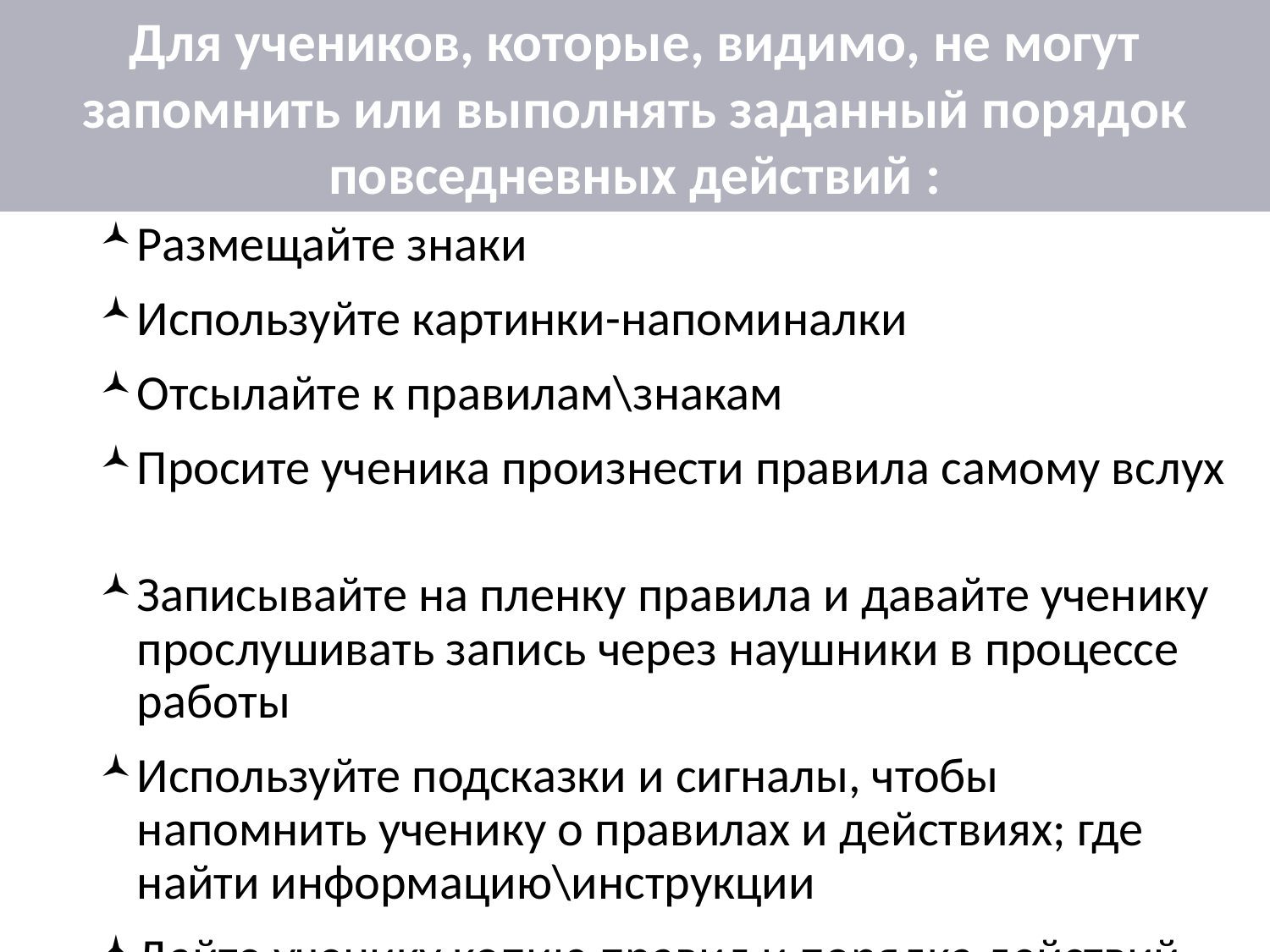

# Для учеников, которые, видимо, не могут запомнить или выполнять заданный порядок повседневных действий :
Размещайте знаки
Используйте картинки-напоминалки
Отсылайте к правилам\знакам
Просите ученика произнести правила самому вслух
Записывайте на пленку правила и давайте ученику прослушивать запись через наушники в процессе работы
Используйте подсказки и сигналы, чтобы напомнить ученику о правилах и действиях; где найти информацию\инструкции
Дайте ученику копию правил и порядка действий